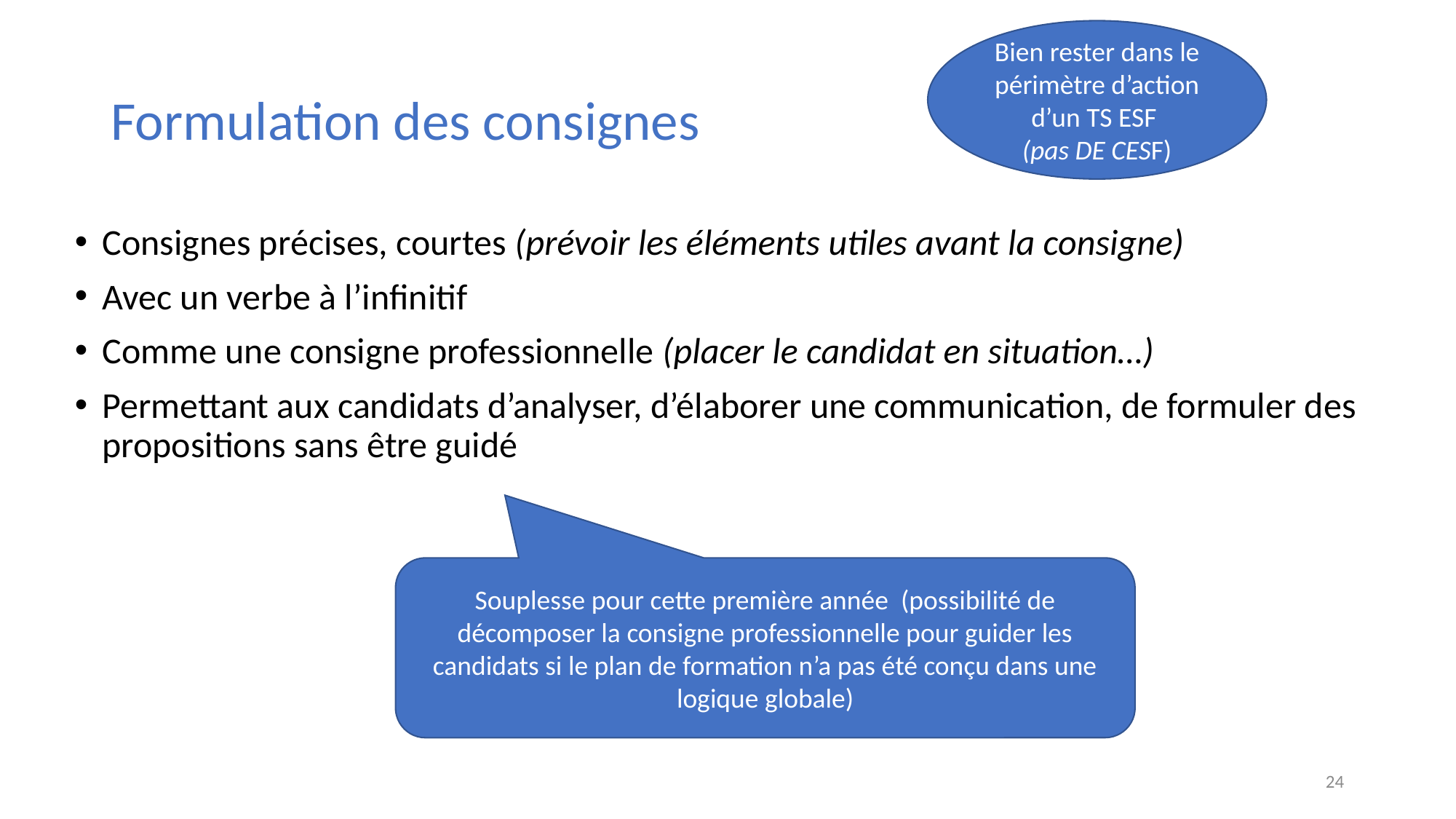

Bien rester dans le périmètre d’action d’un TS ESF
(pas DE CESF)
# Formulation des consignes
Consignes précises, courtes (prévoir les éléments utiles avant la consigne)
Avec un verbe à l’infinitif
Comme une consigne professionnelle (placer le candidat en situation…)
Permettant aux candidats d’analyser, d’élaborer une communication, de formuler des propositions sans être guidé
Souplesse pour cette première année  (possibilité de décomposer la consigne professionnelle pour guider les candidats si le plan de formation n’a pas été conçu dans une logique globale)
24